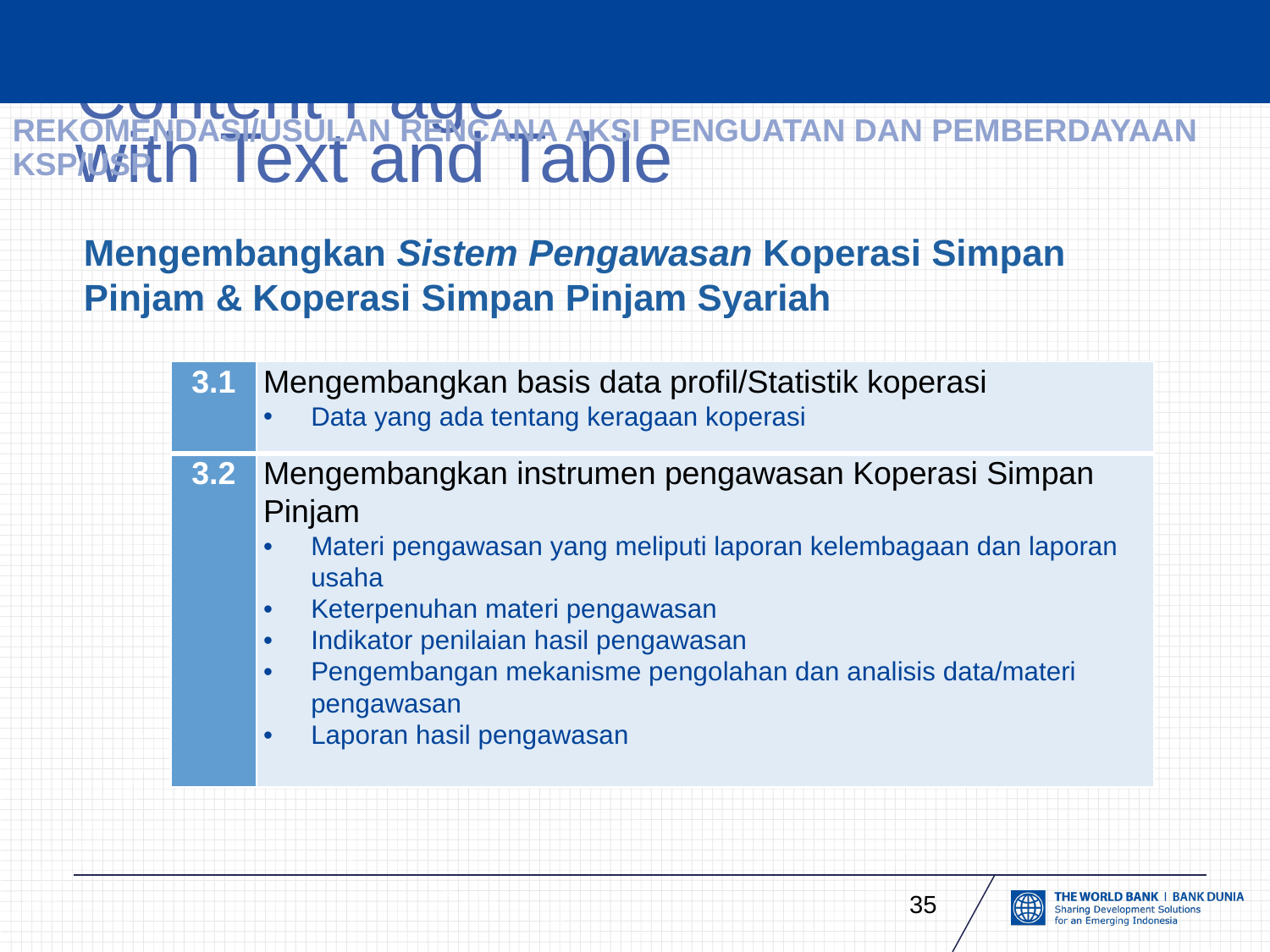

# REKOMENDASI/USULAN RENCANA AKSI PENGUATAN DAN PEMBERDAYAAN KSP/USP
Mengembangkan Sistem Pengawasan Koperasi Simpan Pinjam & Koperasi Simpan Pinjam Syariah
| 3.1 | Mengembangkan basis data profil/Statistik koperasi Data yang ada tentang keragaan koperasi |
| --- | --- |
| 3.2 | Mengembangkan instrumen pengawasan Koperasi Simpan Pinjam Materi pengawasan yang meliputi laporan kelembagaan dan laporan usaha Keterpenuhan materi pengawasan Indikator penilaian hasil pengawasan Pengembangan mekanisme pengolahan dan analisis data/materi pengawasan Laporan hasil pengawasan |
35